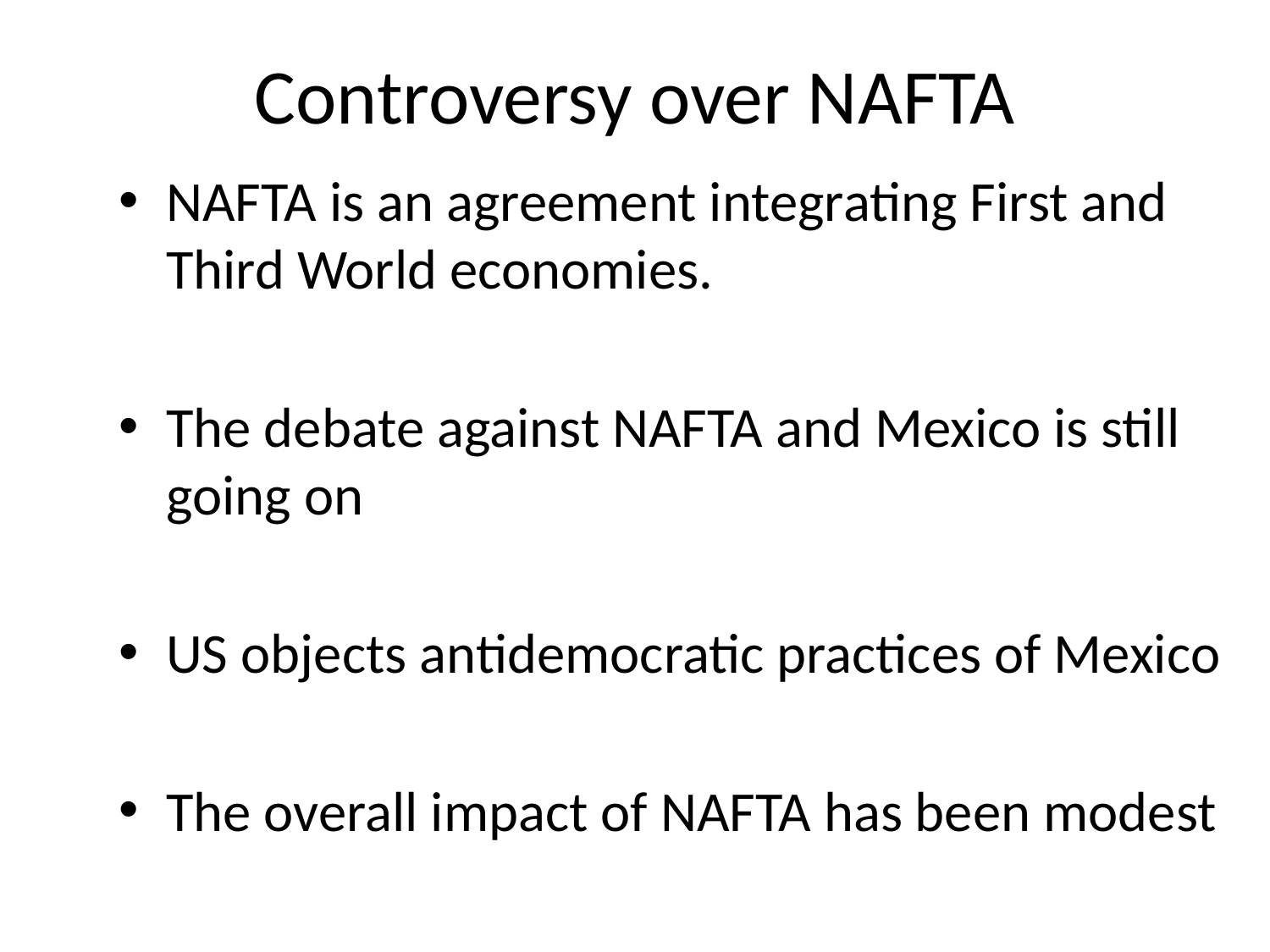

# Controversy over NAFTA
NAFTA is an agreement integrating First and Third World economies.

The debate against NAFTA and Mexico is still going on

US objects antidemocratic practices of Mexico

The overall impact of NAFTA has been modest